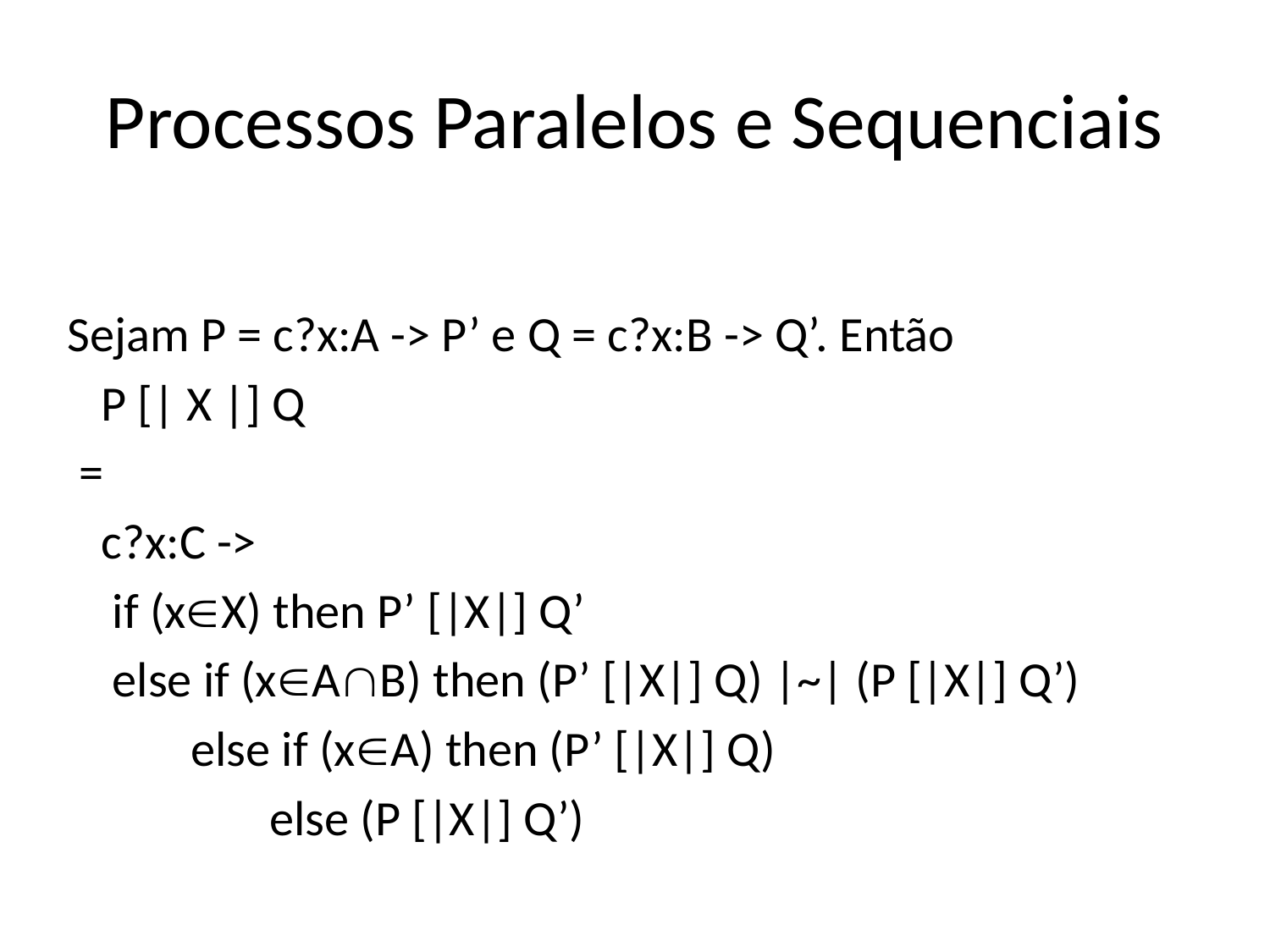

# Processos Paralelos e Sequenciais
Sejam P = c?x:A -> P’ e Q = c?x:B -> Q’. Então
   P [| X |] Q
 =
   c?x:C ->
    if (x∈X) then P’ [|X|] Q’
    else if (x∈A∩B) then (P’ [|X|] Q) |~| (P [|X|] Q’)
           else if (x∈A) then (P’ [|X|] Q)
                  else (P [|X|] Q’)